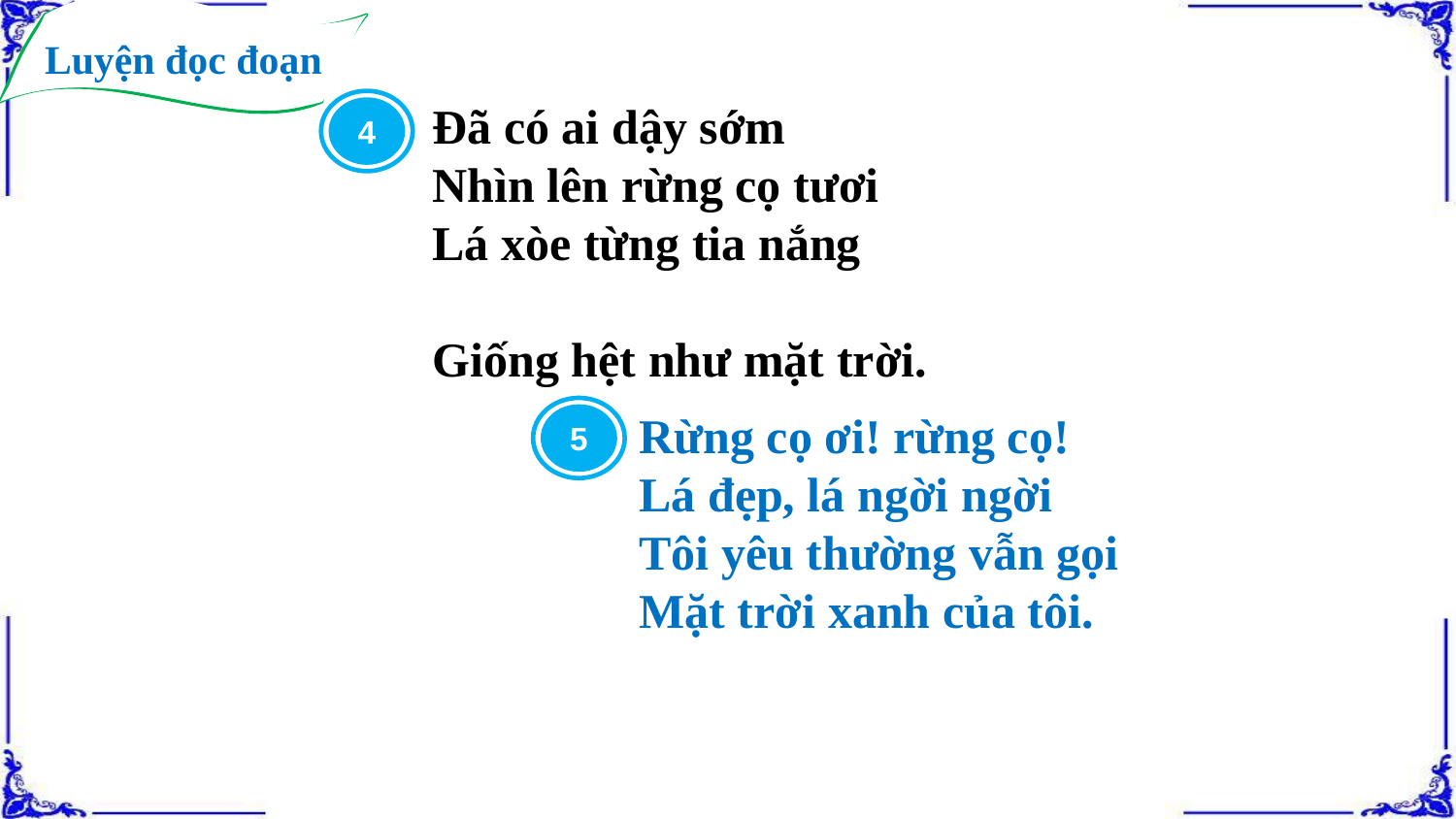

Luyện đọc đoạn
Đã có ai dậy sớm
Nhìn lên rừng cọ tươi
Lá xòe từng tia nắng
Giống hệt như mặt trời.

4

5
Rừng cọ ơi! rừng cọ!
Lá đẹp, lá ngời ngời
Tôi yêu thường vẫn gọi
Mặt trời xanh của tôi.